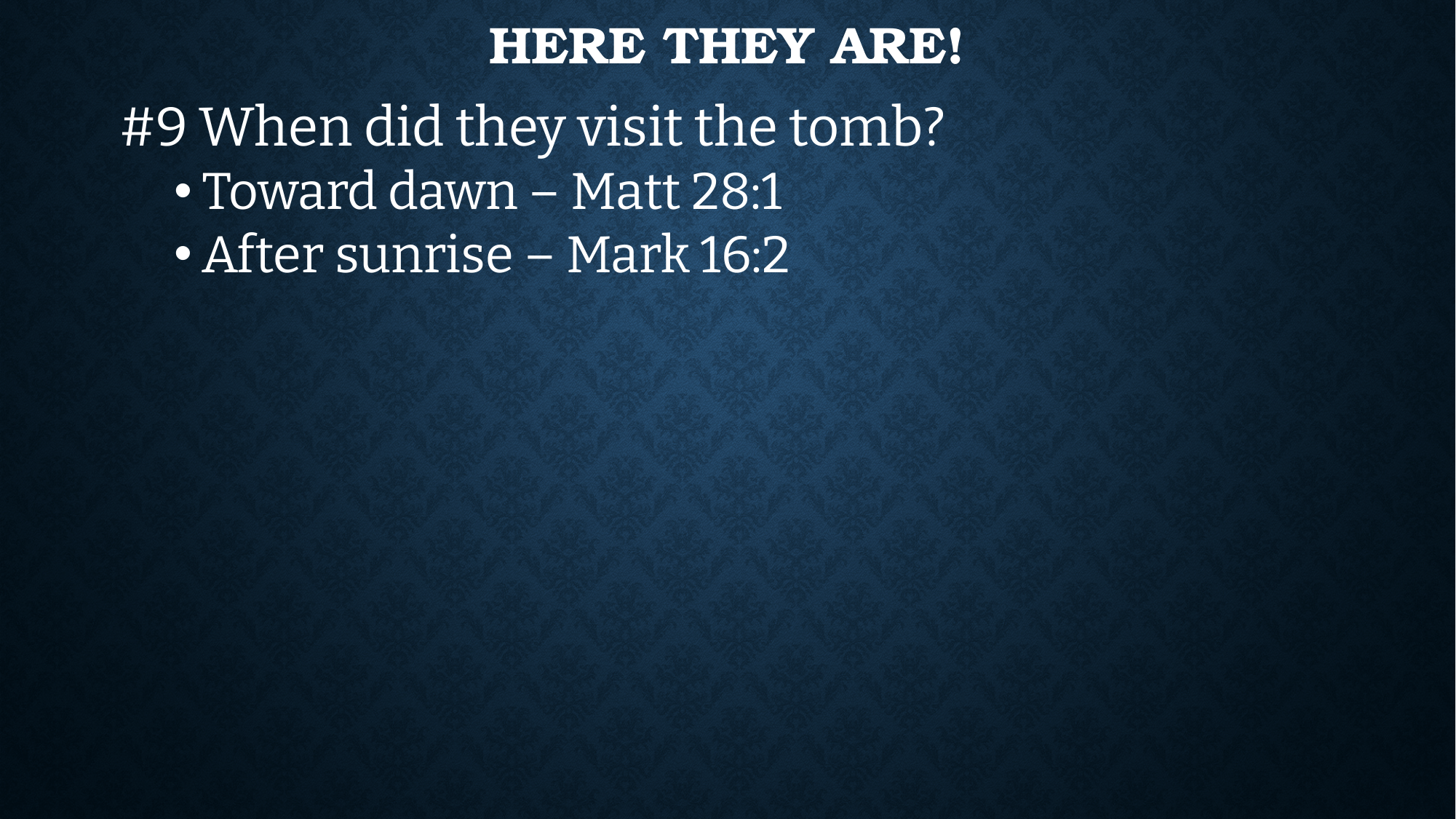

# Here they are!
#9 When did they visit the tomb?
Toward dawn – Matt 28:1
After sunrise – Mark 16:2